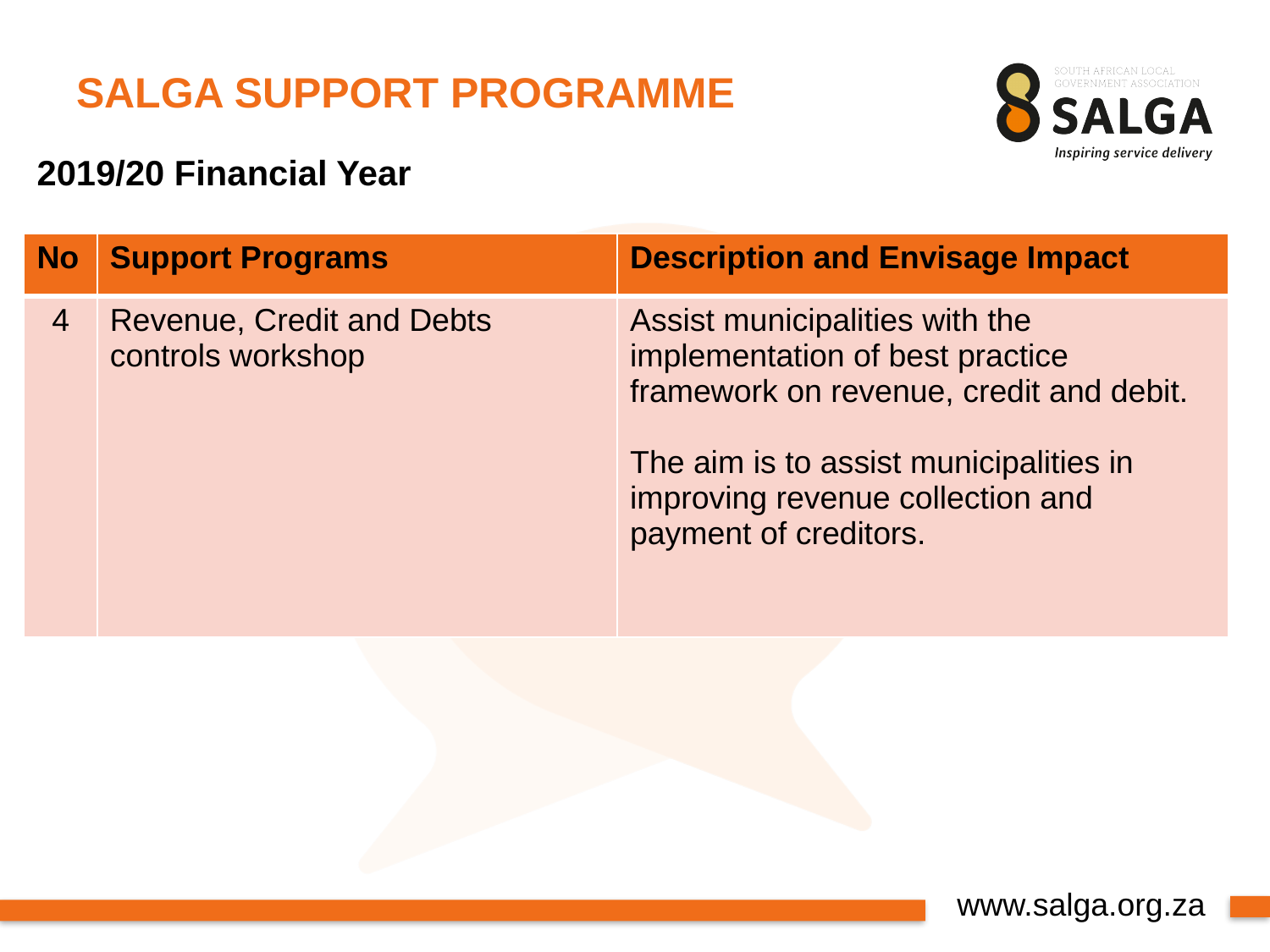

# SALGA SUPPORT PROGRAMME
2019/20 Financial Year

| No | Support Programs | Description and Envisage Impact |
| --- | --- | --- |
| 4 | Revenue, Credit and Debts controls workshop | Assist municipalities with the implementation of best practice framework on revenue, credit and debit. The aim is to assist municipalities in improving revenue collection and payment of creditors. |